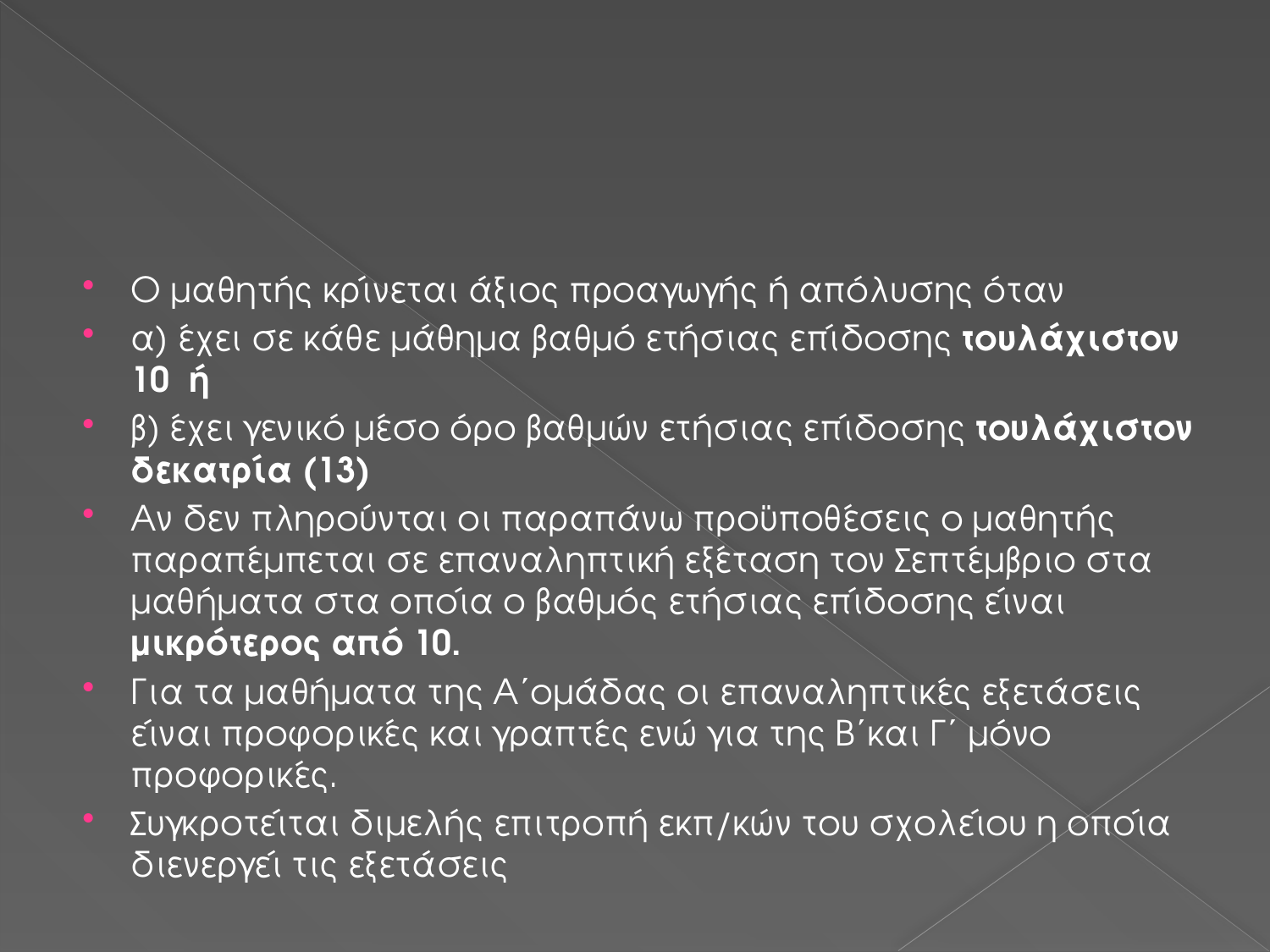

#
Ο μαθητής κρίνεται άξιος προαγωγής ή απόλυσης όταν
α) έχει σε κάθε μάθημα βαθμό ετήσιας επίδοσης τουλάχιστον 10  ή
β) έχει γενικό μέσο όρο βαθμών ετήσιας επίδοσης τουλάχιστον δεκατρία (13)
Αν δεν πληρούνται οι παραπάνω προϋποθέσεις ο μαθητής παραπέμπεται σε επαναληπτική εξέταση τον Σεπτέμβριο στα μαθήματα στα οποία ο βαθμός ετήσιας επίδοσης είναι μικρότερος από 10.
Για τα μαθήματα της Α΄ομάδας οι επαναληπτικές εξετάσεις είναι προφορικές και γραπτές ενώ για της Β΄και Γ΄ μόνο προφορικές.
Συγκροτείται διμελής επιτροπή εκπ/κών του σχολείου η οποία διενεργεί τις εξετάσεις